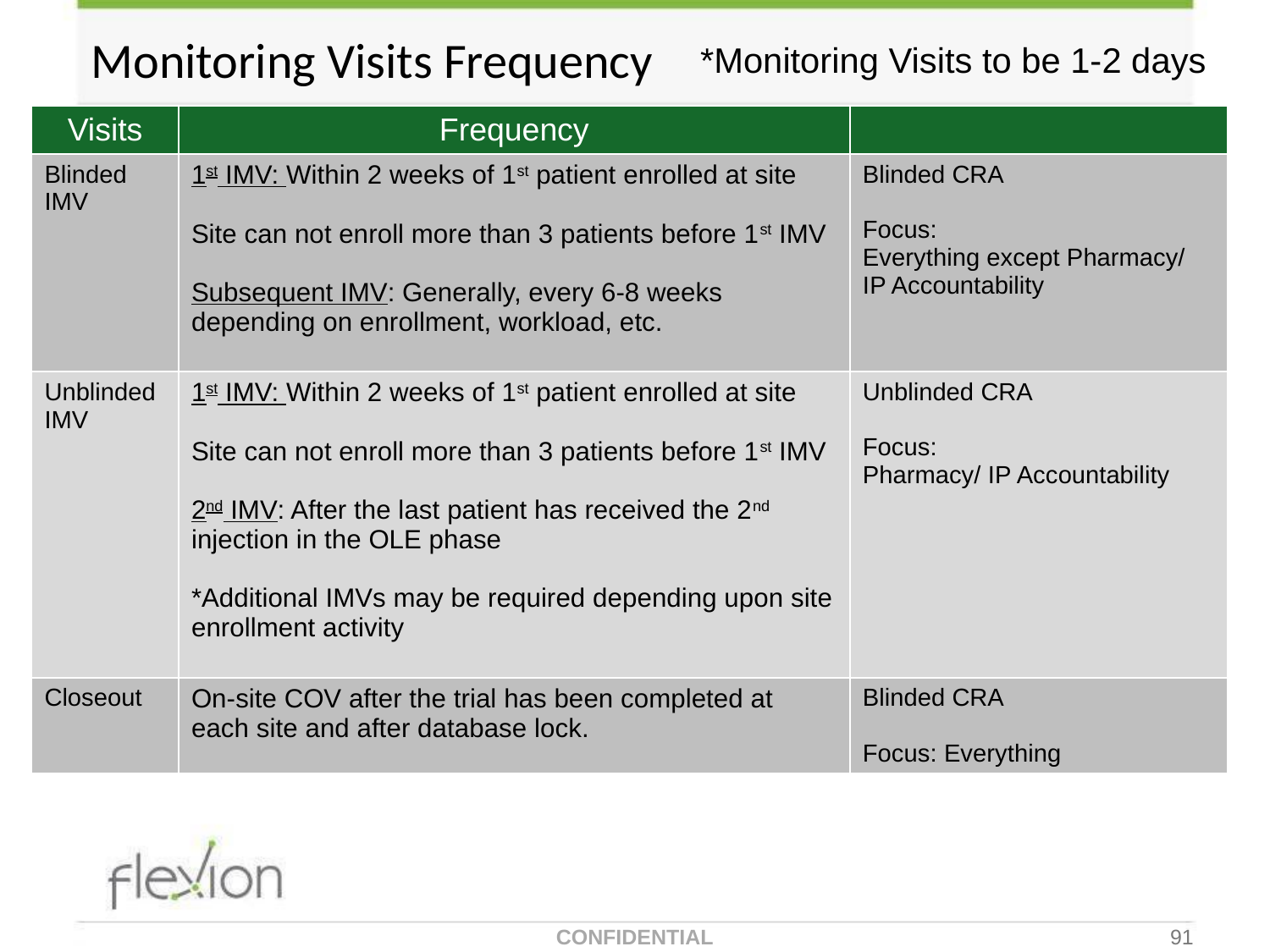

# Monitoring Visits Frequency
*Monitoring Visits to be 1-2 days
| Visits | Frequency |  |
| --- | --- | --- |
| Blinded IMV | 1st IMV: Within 2 weeks of 1st patient enrolled at site Site can not enroll more than 3 patients before 1st IMV Subsequent IMV: Generally, every 6-8 weeks depending on enrollment, workload, etc. | Blinded CRA Focus: Everything except Pharmacy/ IP Accountability |
| Unblinded IMV | 1st IMV: Within 2 weeks of 1st patient enrolled at site Site can not enroll more than 3 patients before 1st IMV 2nd IMV: After the last patient has received the 2nd injection in the OLE phase \*Additional IMVs may be required depending upon site enrollment activity | Unblinded CRA Focus: Pharmacy/ IP Accountability |
| Closeout | On-site COV after the trial has been completed at each site and after database lock. | Blinded CRA Focus: Everything |
CONFIDENTIAL
91